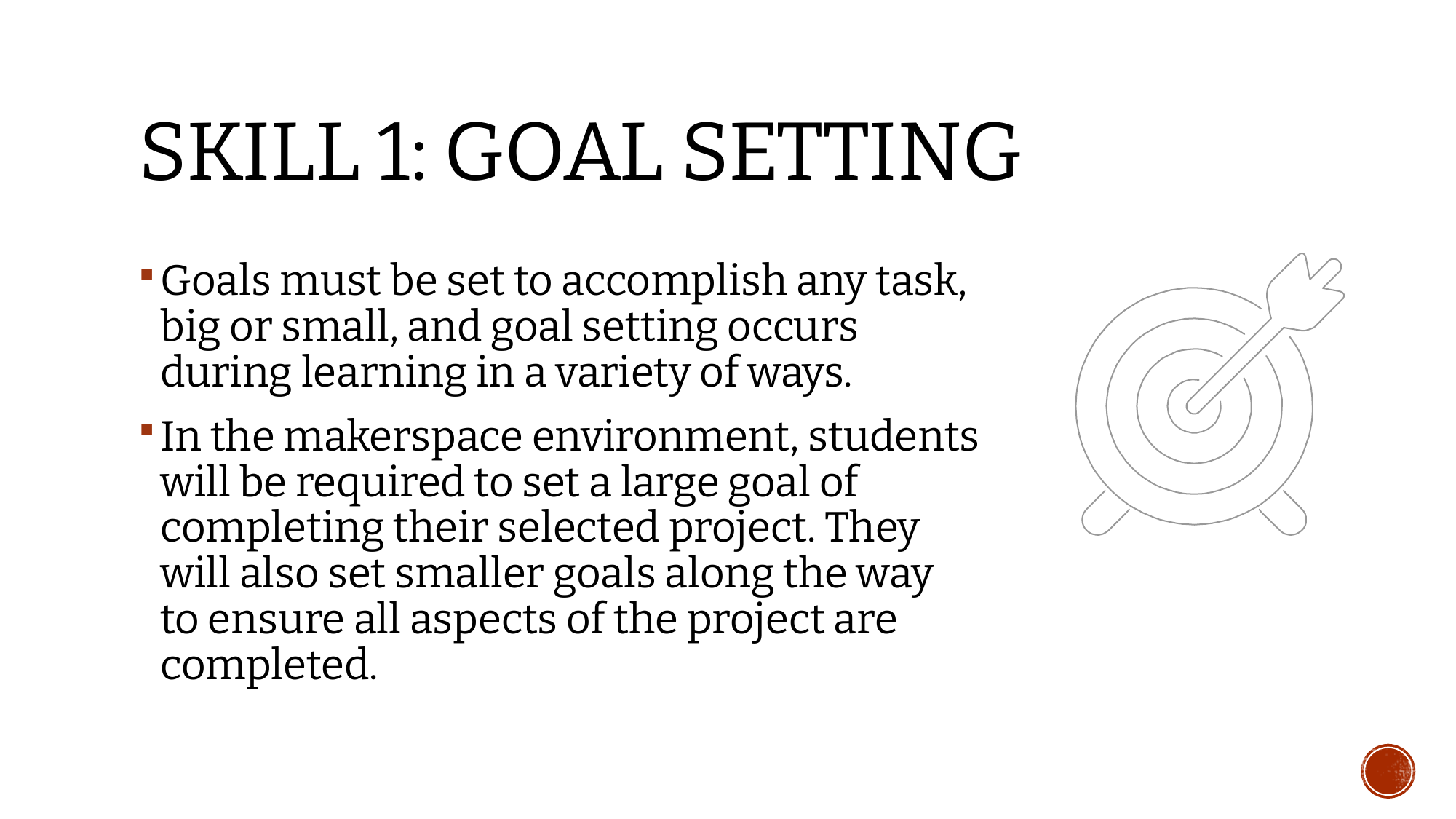

# Skill 1: Goal Setting
Goals must be set to accomplish any task, big or small, and goal setting occurs during learning in a variety of ways.
In the makerspace environment, students will be required to set a large goal of completing their selected project. They will also set smaller goals along the way to ensure all aspects of the project are completed.